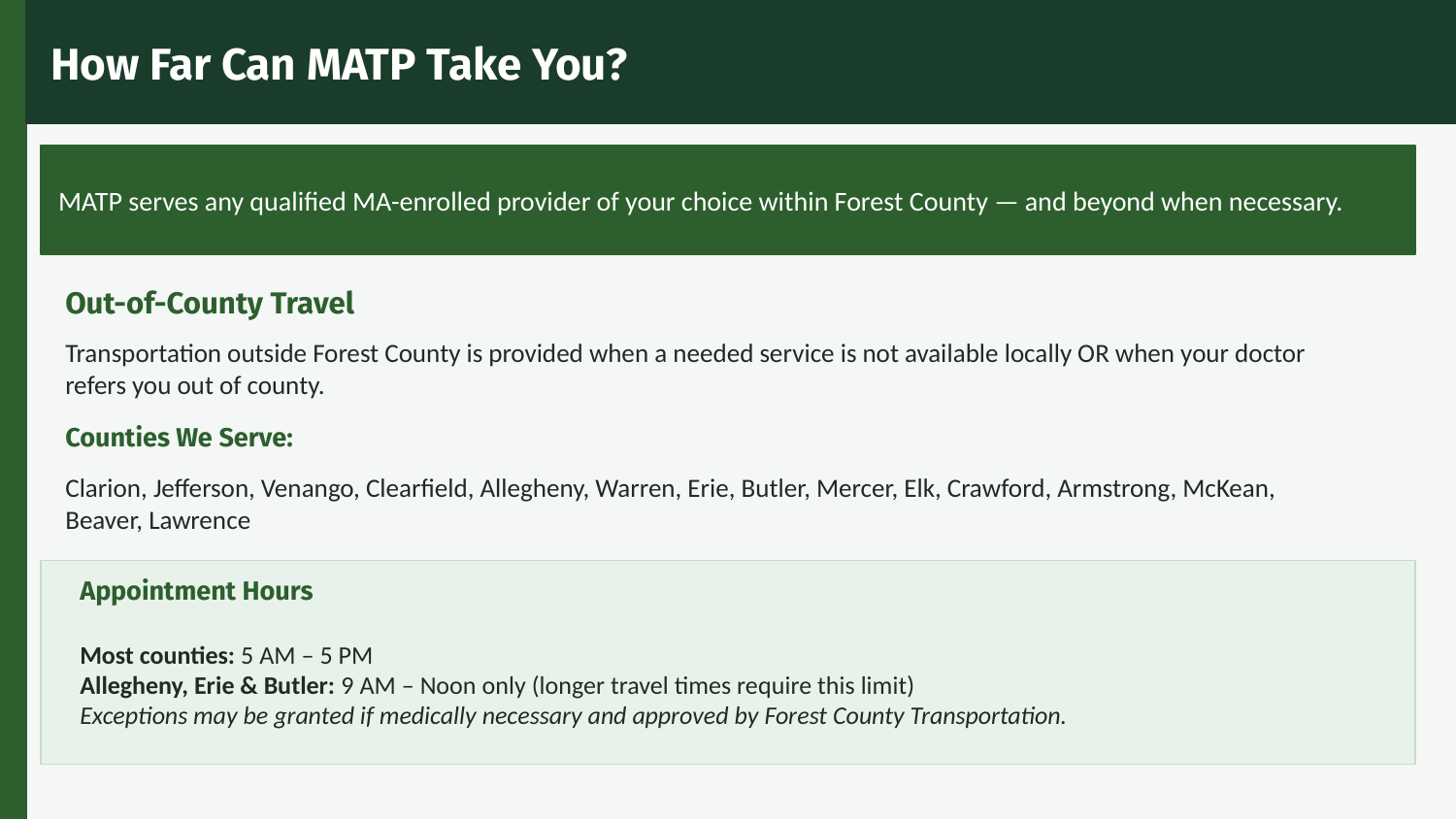

How Far Can MATP Take You?

MATP serves any qualified MA-enrolled provider of your choice within Forest County — and beyond when necessary.
Out-of-County Travel
Transportation outside Forest County is provided when a needed service is not available locally OR when your doctor refers you out of county.
Counties We Serve:
Clarion, Jefferson, Venango, Clearfield, Allegheny, Warren, Erie, Butler, Mercer, Elk, Crawford, Armstrong, McKean, Beaver, Lawrence

Appointment Hours
Most counties: 5 AM – 5 PM
Allegheny, Erie & Butler: 9 AM – Noon only (longer travel times require this limit)
Exceptions may be granted if medically necessary and approved by Forest County Transportation.